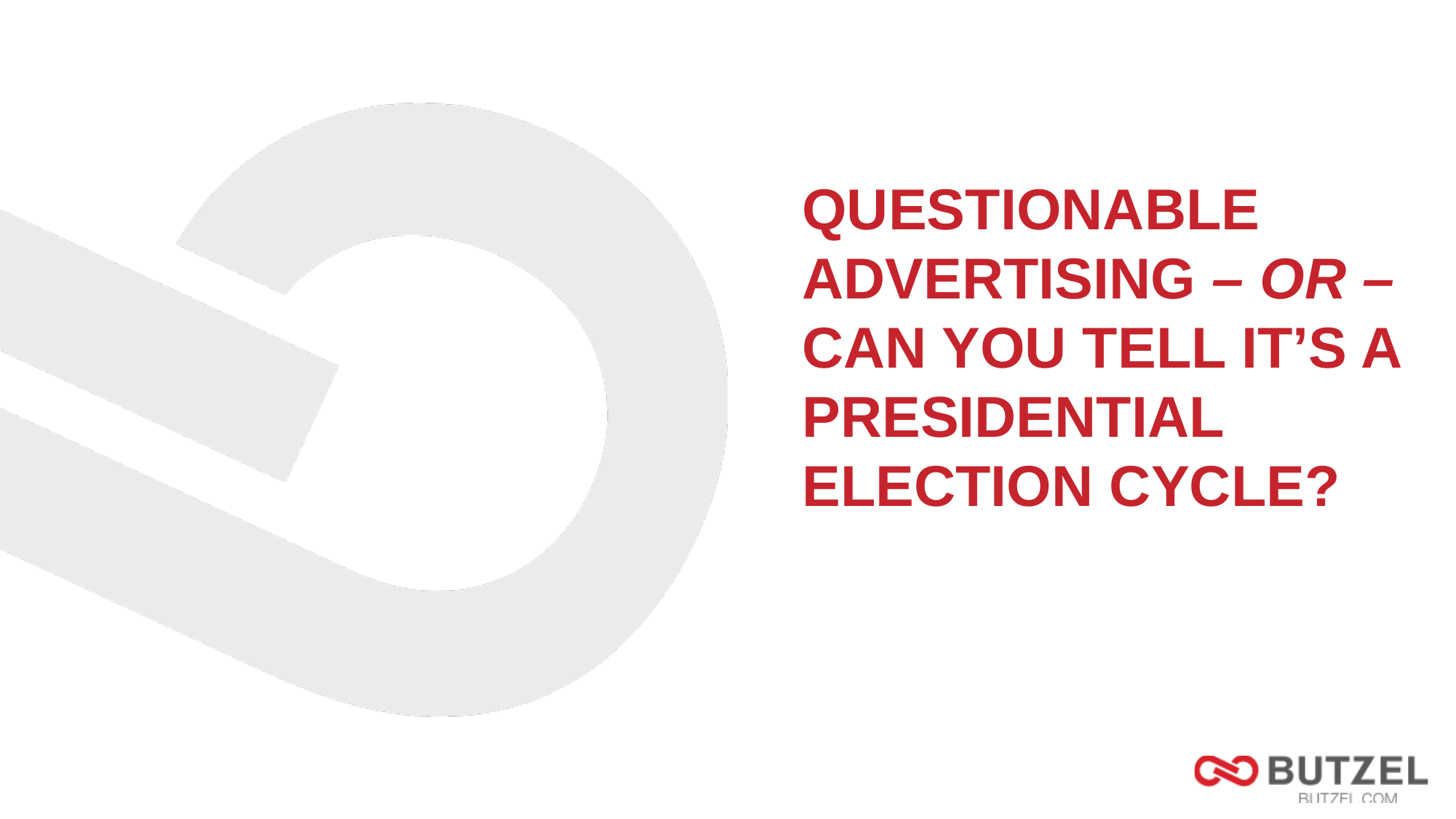

# Questionable Advertising – or –Can You Tell it’s a Presidential Election Cycle?